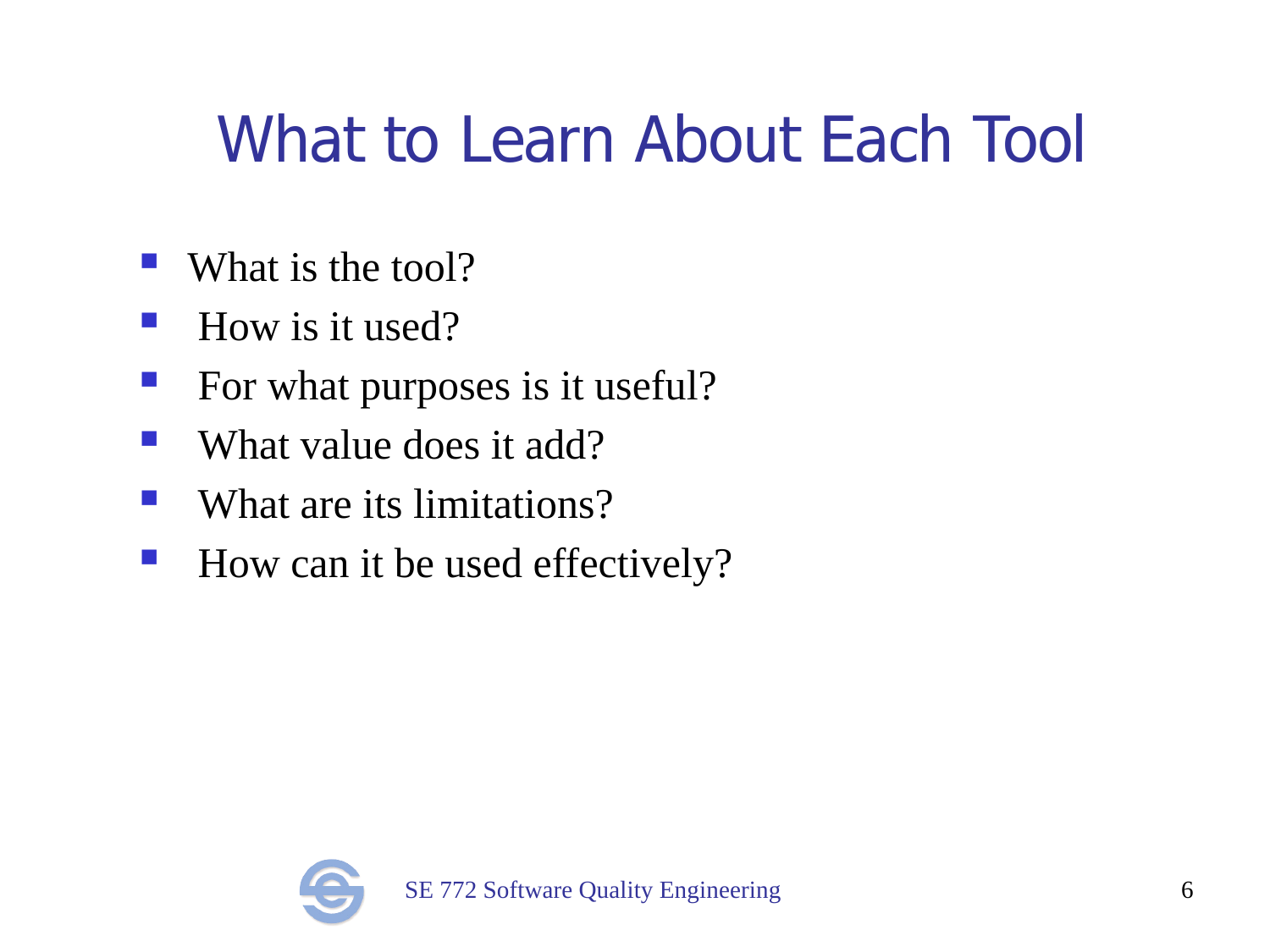

# What to Learn About Each Tool
What is the tool?
 How is it used?
 For what purposes is it useful?
 What value does it add?
 What are its limitations?
 How can it be used effectively?
6